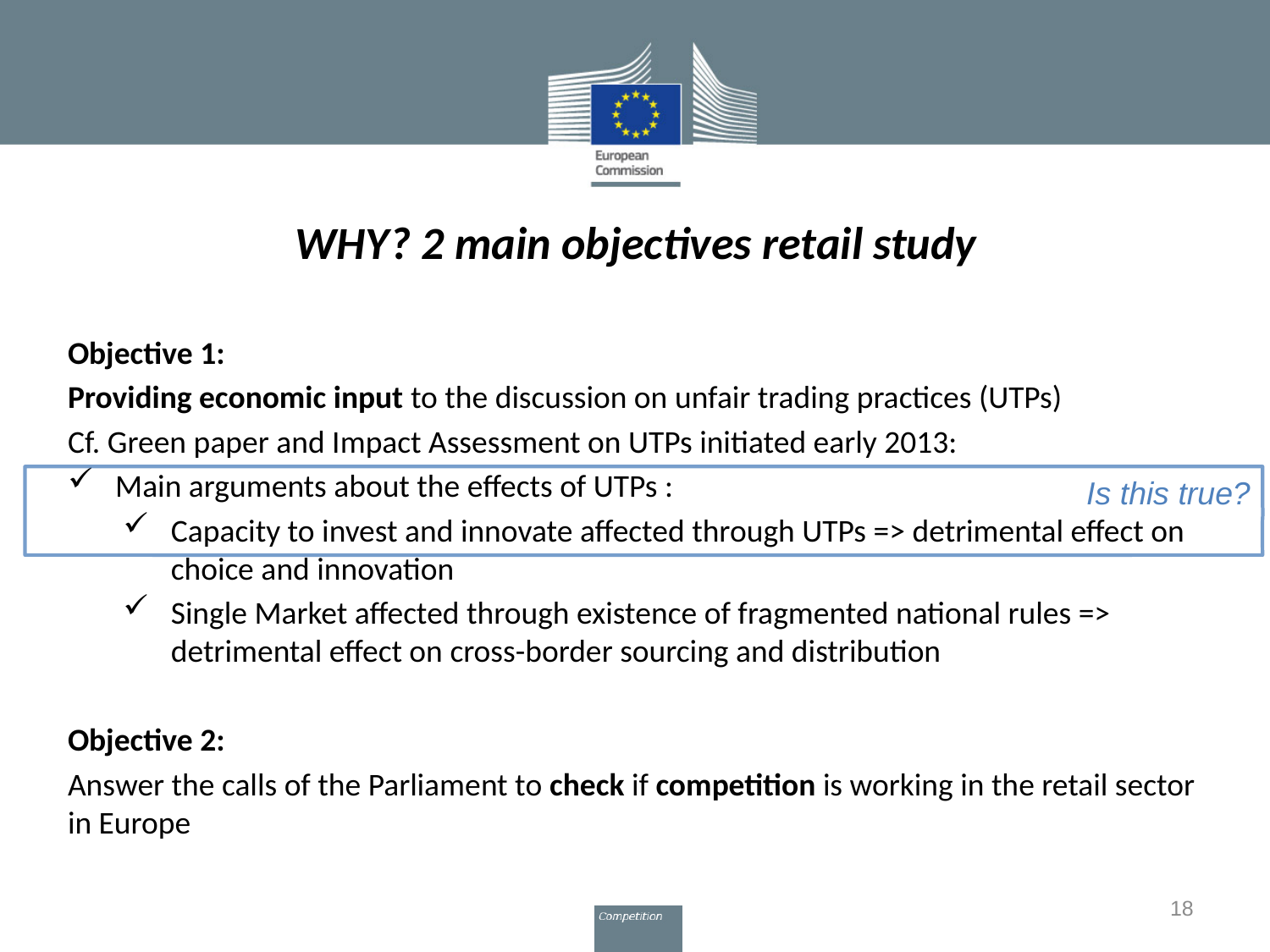

# WHY? 2 main objectives retail study
Objective 1:
Providing economic input to the discussion on unfair trading practices (UTPs)
Cf. Green paper and Impact Assessment on UTPs initiated early 2013:
Main arguments about the effects of UTPs :
Capacity to invest and innovate affected through UTPs => detrimental effect on choice and innovation
Single Market affected through existence of fragmented national rules =>  detrimental effect on cross-border sourcing and distribution

Objective 2:
Answer the calls of the Parliament to check if competition is working in the retail sector in Europe

Is this true?

18